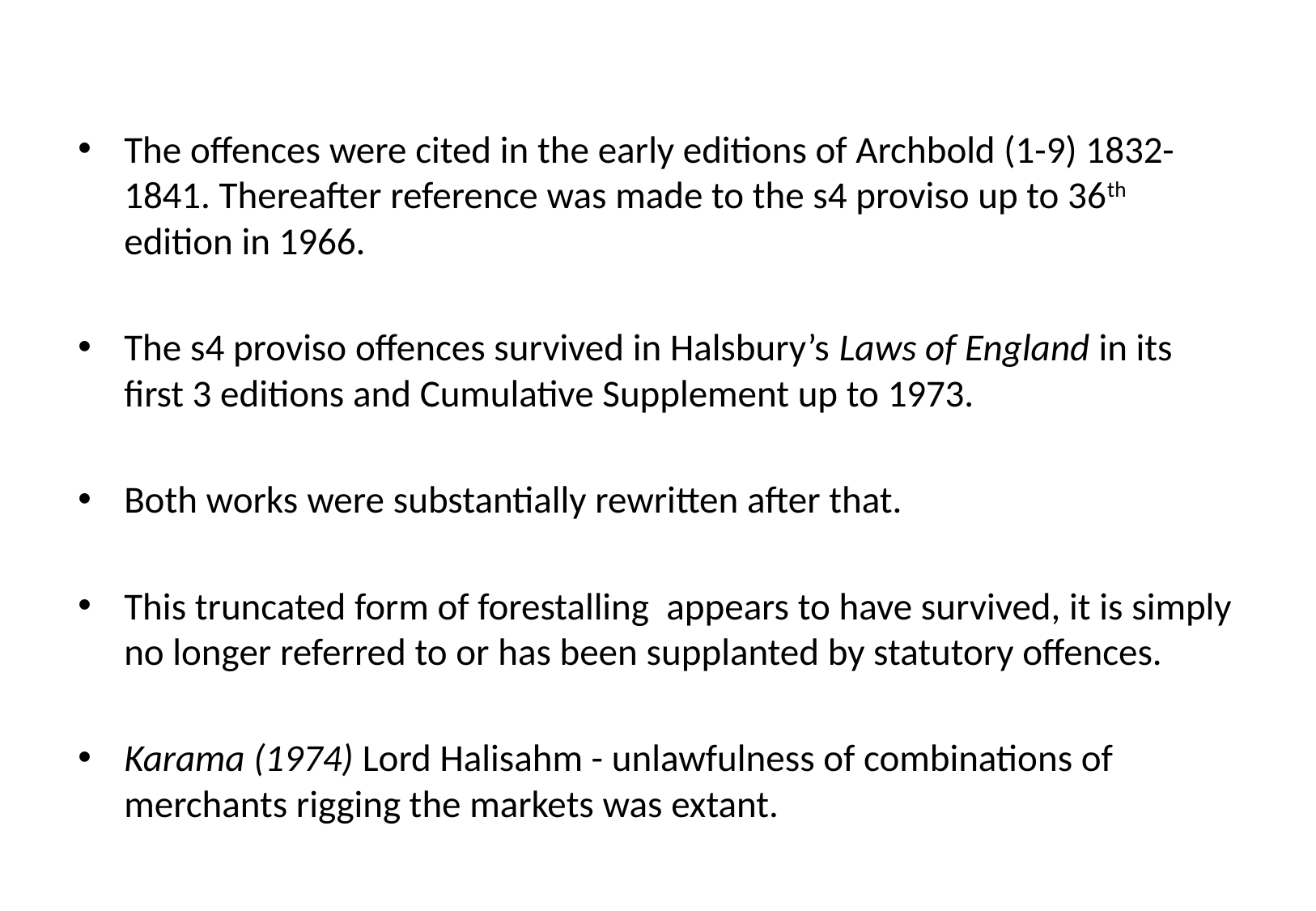

The offences were cited in the early editions of Archbold (1-9) 1832- 1841. Thereafter reference was made to the s4 proviso up to 36th edition in 1966.

The s4 proviso offences survived in Halsbury’s Laws of England in its first 3 editions and Cumulative Supplement up to 1973.

Both works were substantially rewritten after that.

This truncated form of forestalling  appears to have survived, it is simply no longer referred to or has been supplanted by statutory offences.

Karama (1974) Lord Halisahm - unlawfulness of combinations of merchants rigging the markets was extant.